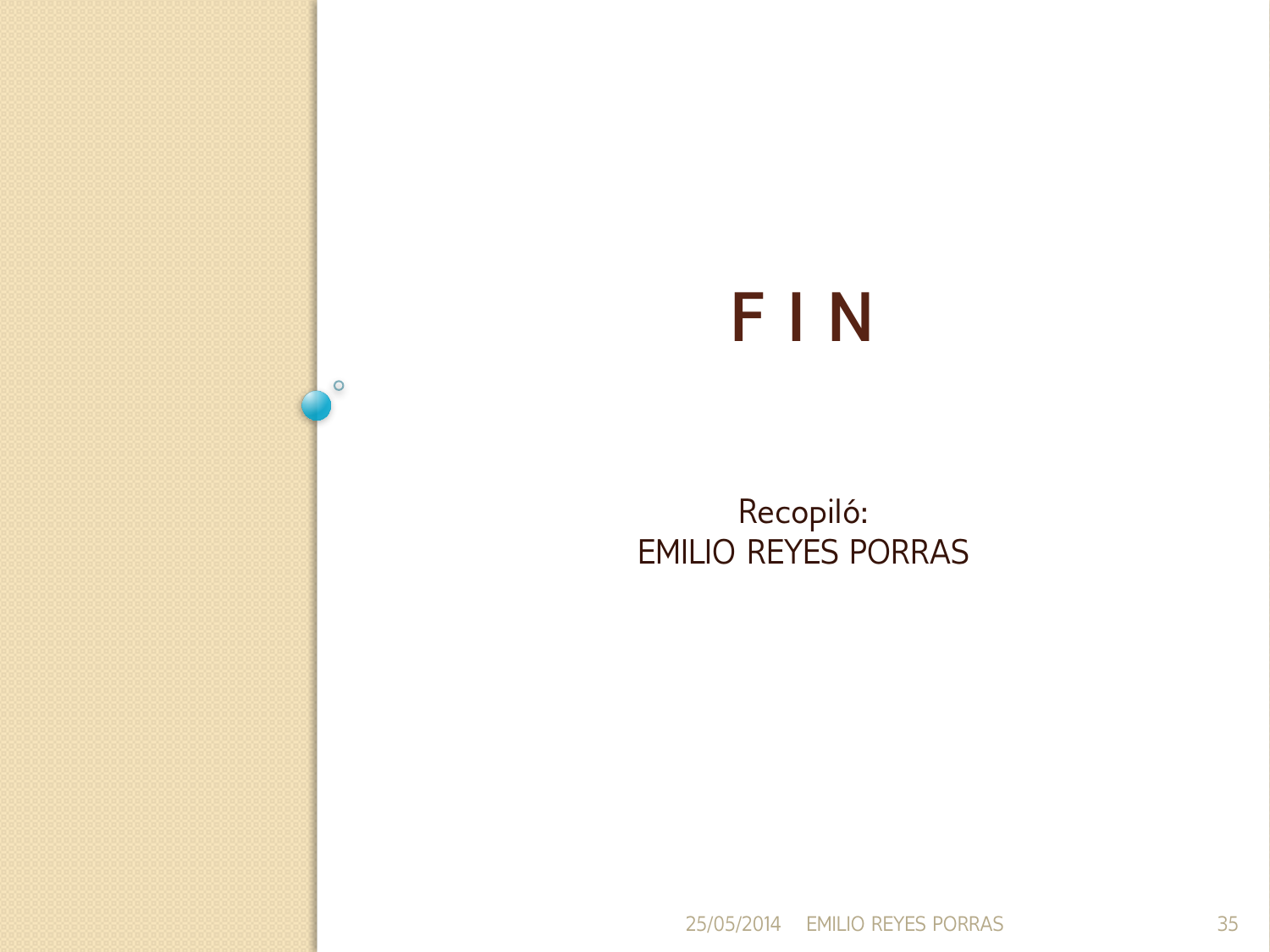

# F I N
Recopiló:
EMILIO REYES PORRAS
25/05/2014
EMILIO REYES PORRAS
35